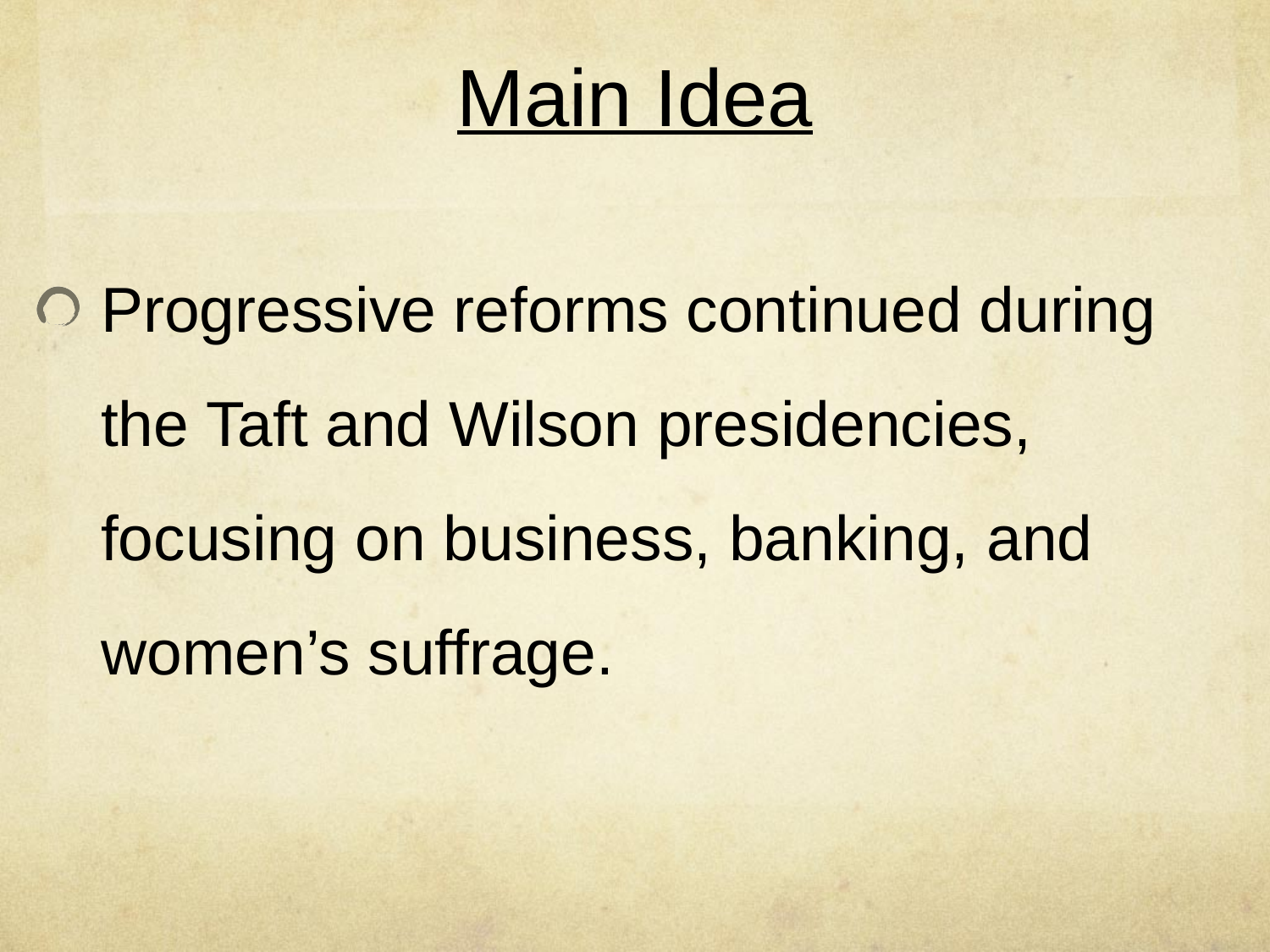

# Main Idea
Progressive reforms continued during the Taft and Wilson presidencies, focusing on business, banking, and women’s suffrage.